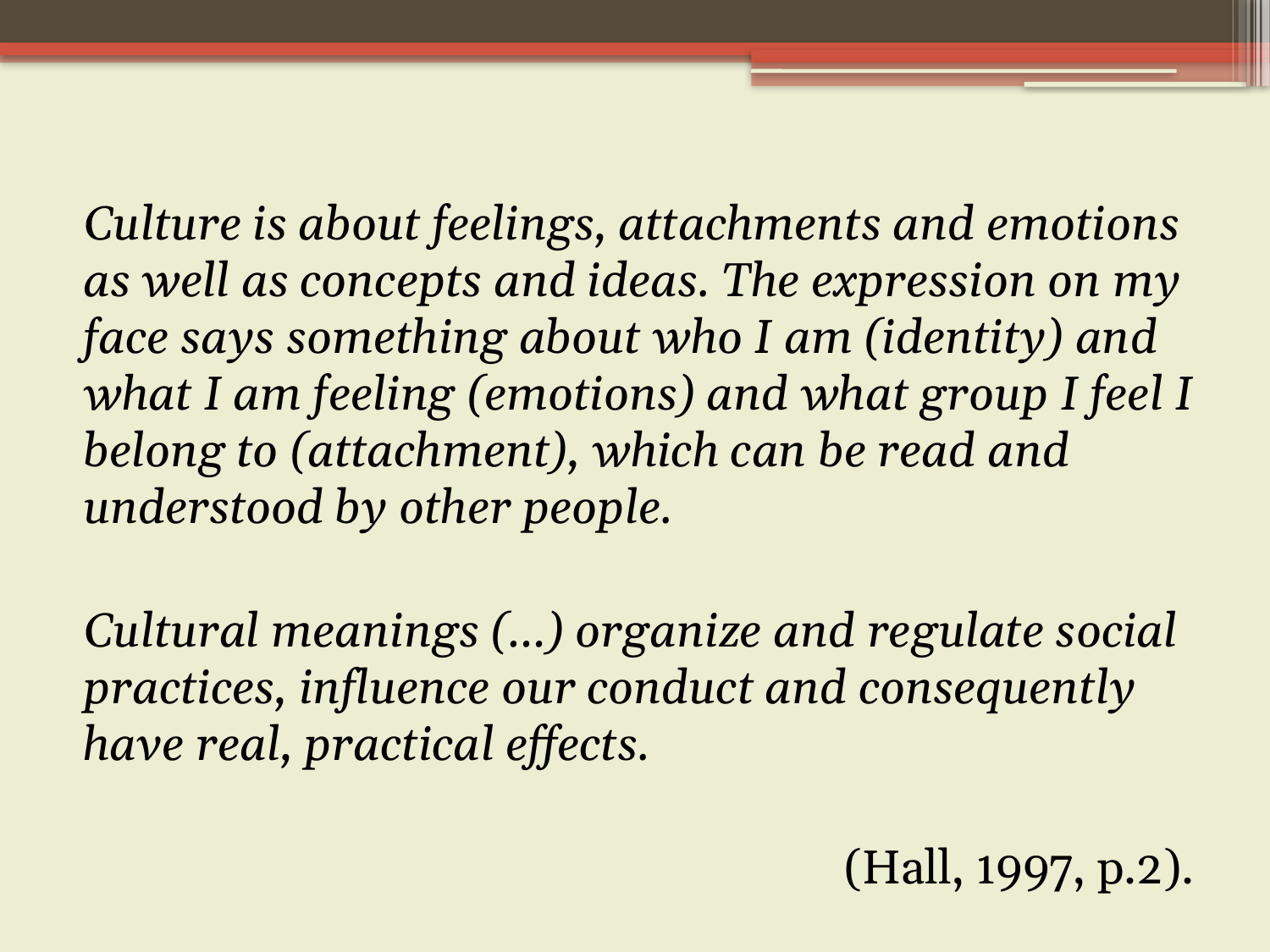

Culture is about feelings, attachments and emotions as well as concepts and ideas. The expression on my face says something about who I am (identity) and what I am feeling (emotions) and what group I feel I belong to (attachment), which can be read and understood by other people.

Cultural meanings (…) organize and regulate social practices, influence our conduct and consequently have real, practical effects.

(Hall, 1997, p.2).